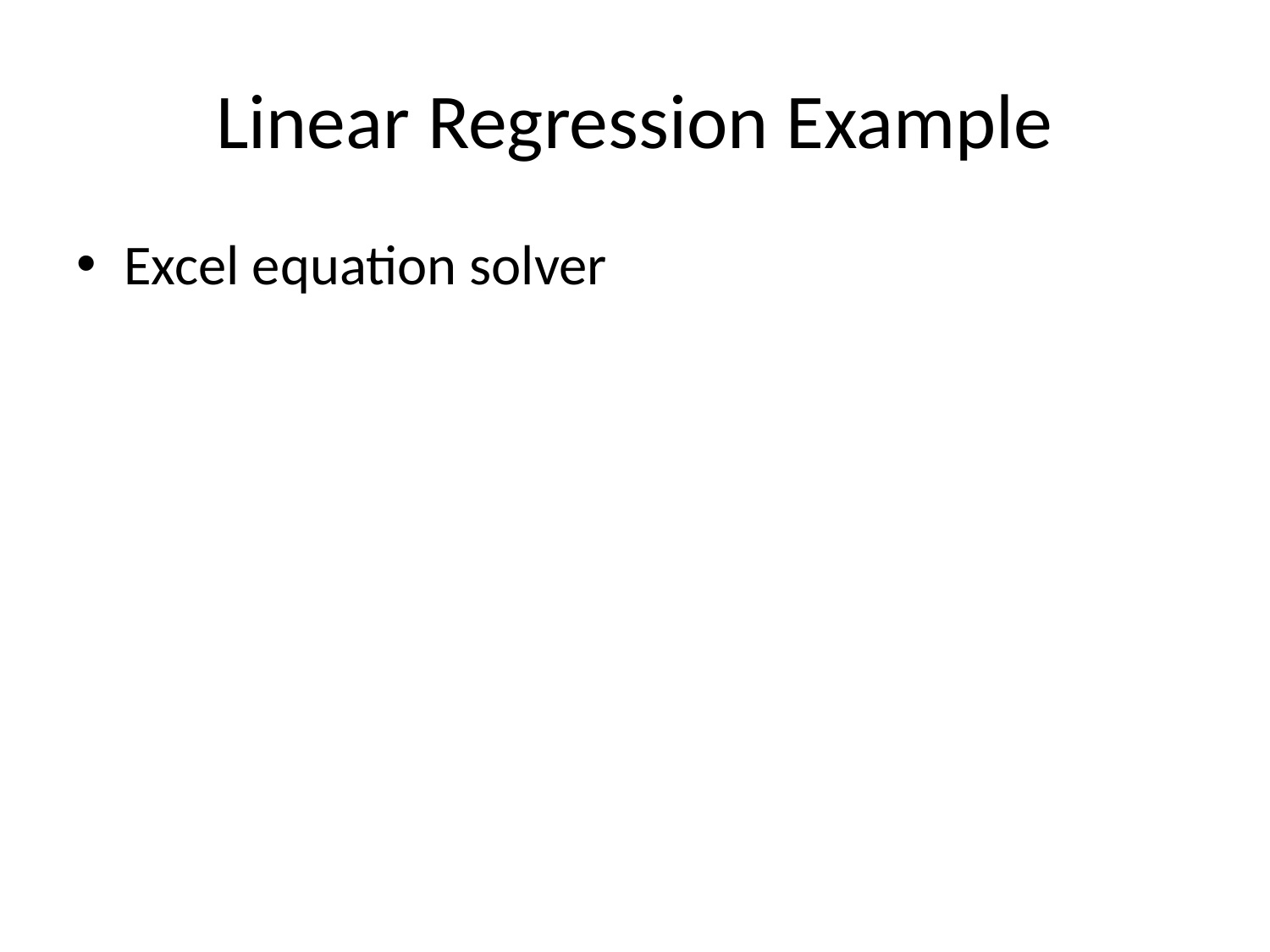

# Linear Regression Example
Excel equation solver